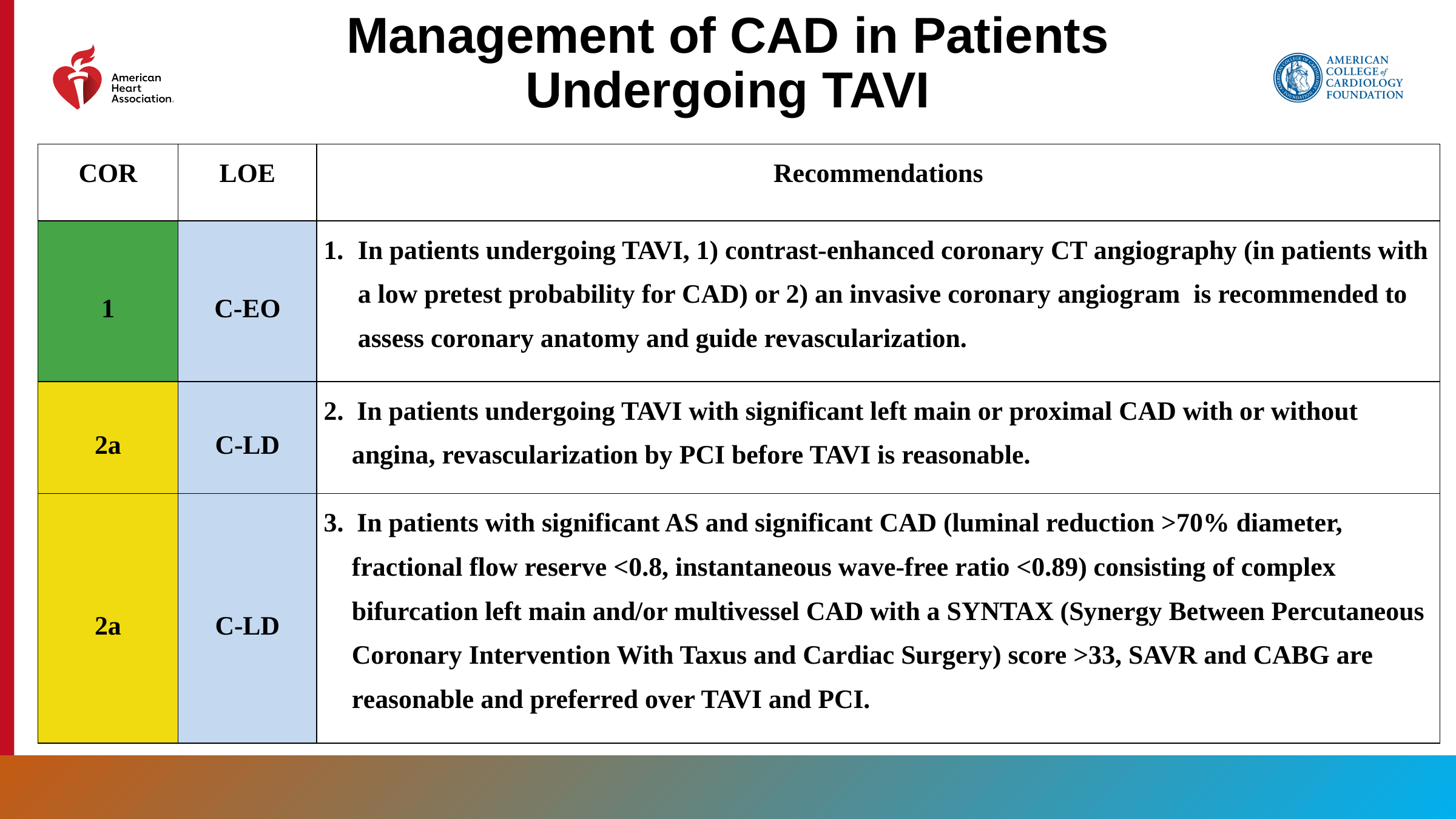

# Management of CAD in Patients Undergoing TAVI
| COR | LOE | Recommendations |
| --- | --- | --- |
| 1 | C-EO | In patients undergoing TAVI, 1) contrast-enhanced coronary CT angiography (in patients with a low pretest probability for CAD) or 2) an invasive coronary angiogram is recommended to assess coronary anatomy and guide revascularization. |
| 2a | C-LD | 2. In patients undergoing TAVI with significant left main or proximal CAD with or without angina, revascularization by PCI before TAVI is reasonable. |
| 2a | C-LD | 3. In patients with significant AS and significant CAD (luminal reduction >70% diameter, fractional flow reserve <0.8, instantaneous wave-free ratio <0.89) consisting of complex bifurcation left main and/or multivessel CAD with a SYNTAX (Synergy Between Percutaneous Coronary Intervention With Taxus and Cardiac Surgery) score >33, SAVR and CABG are reasonable and preferred over TAVI and PCI. |
203